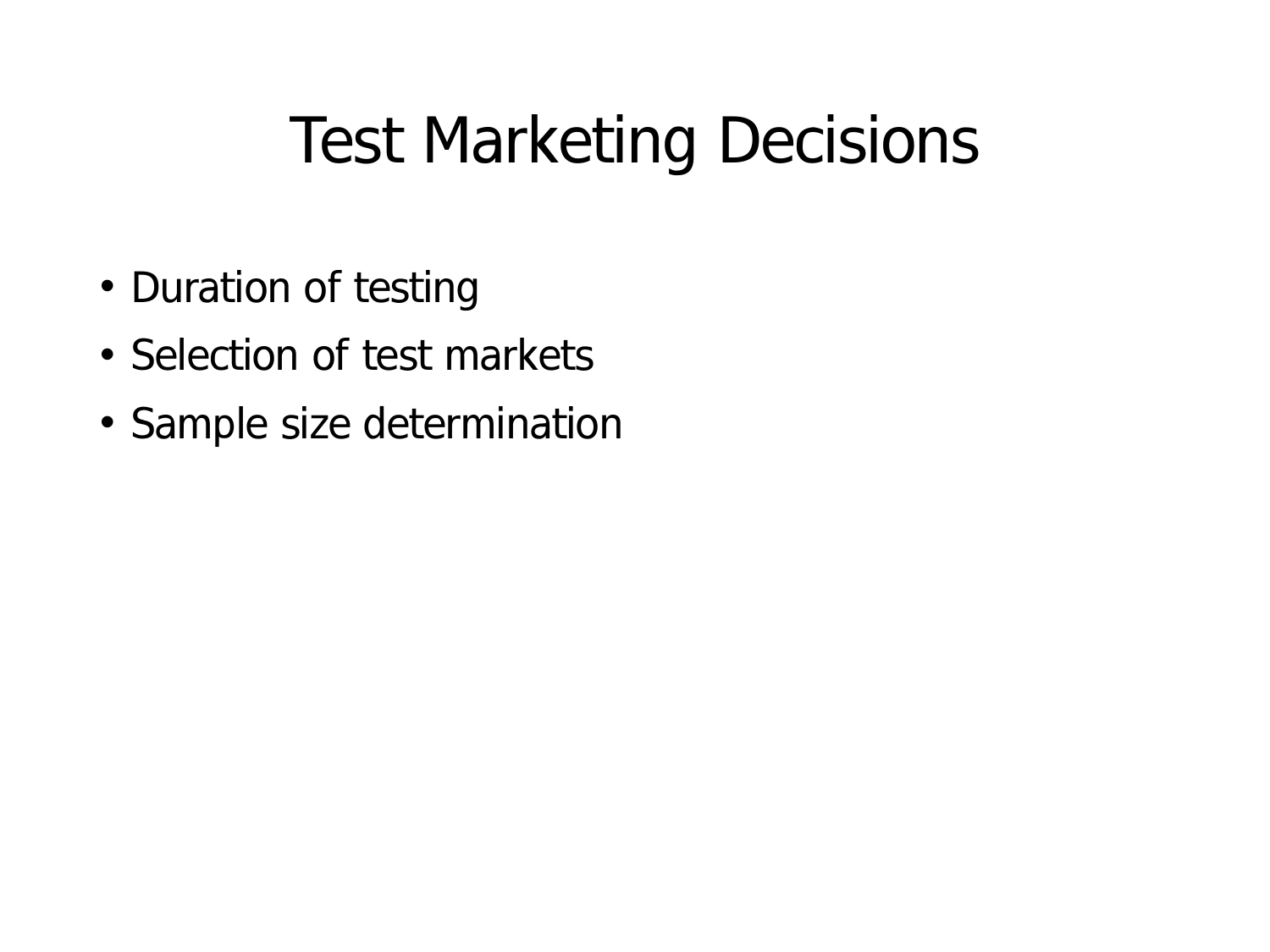

# Test Marketing Decisions
Duration of testing
Selection of test markets
Sample size determination